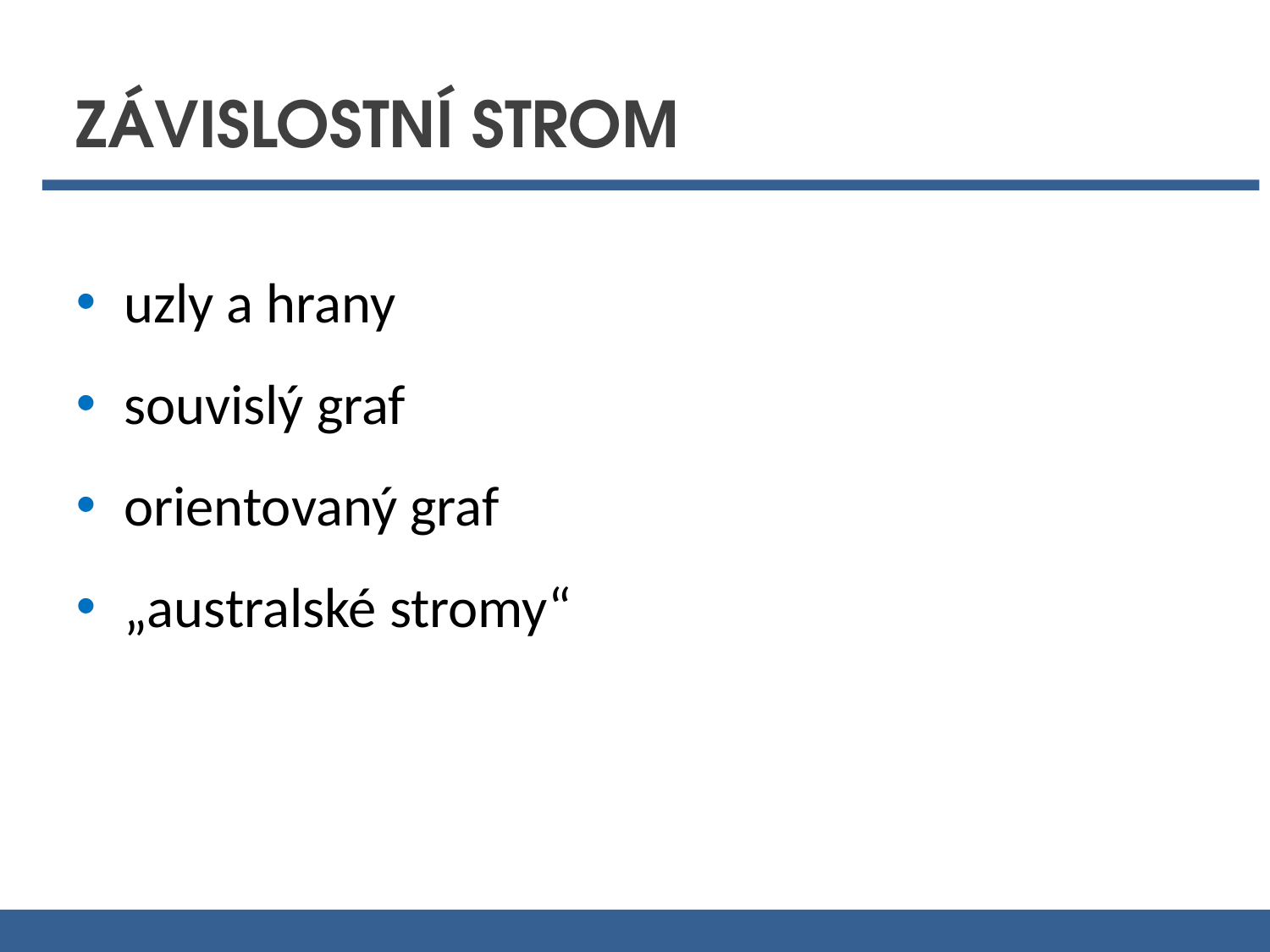

Závislostní strom

uzly a hrany
souvislý graf
orientovaný graf
„australské stromy“